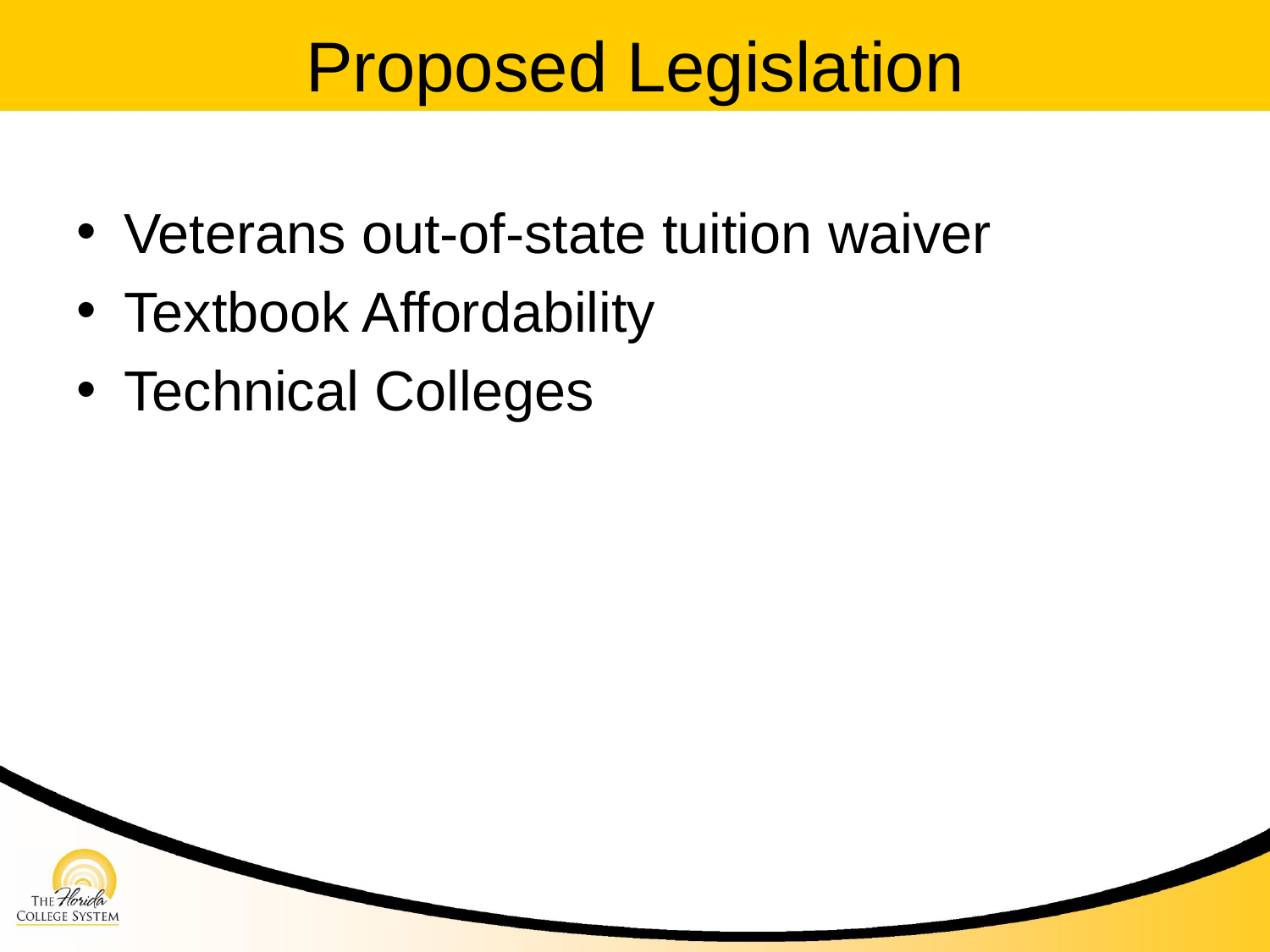

# Proposed Legislation
Veterans out-of-state tuition waiver
Textbook Affordability
Technical Colleges